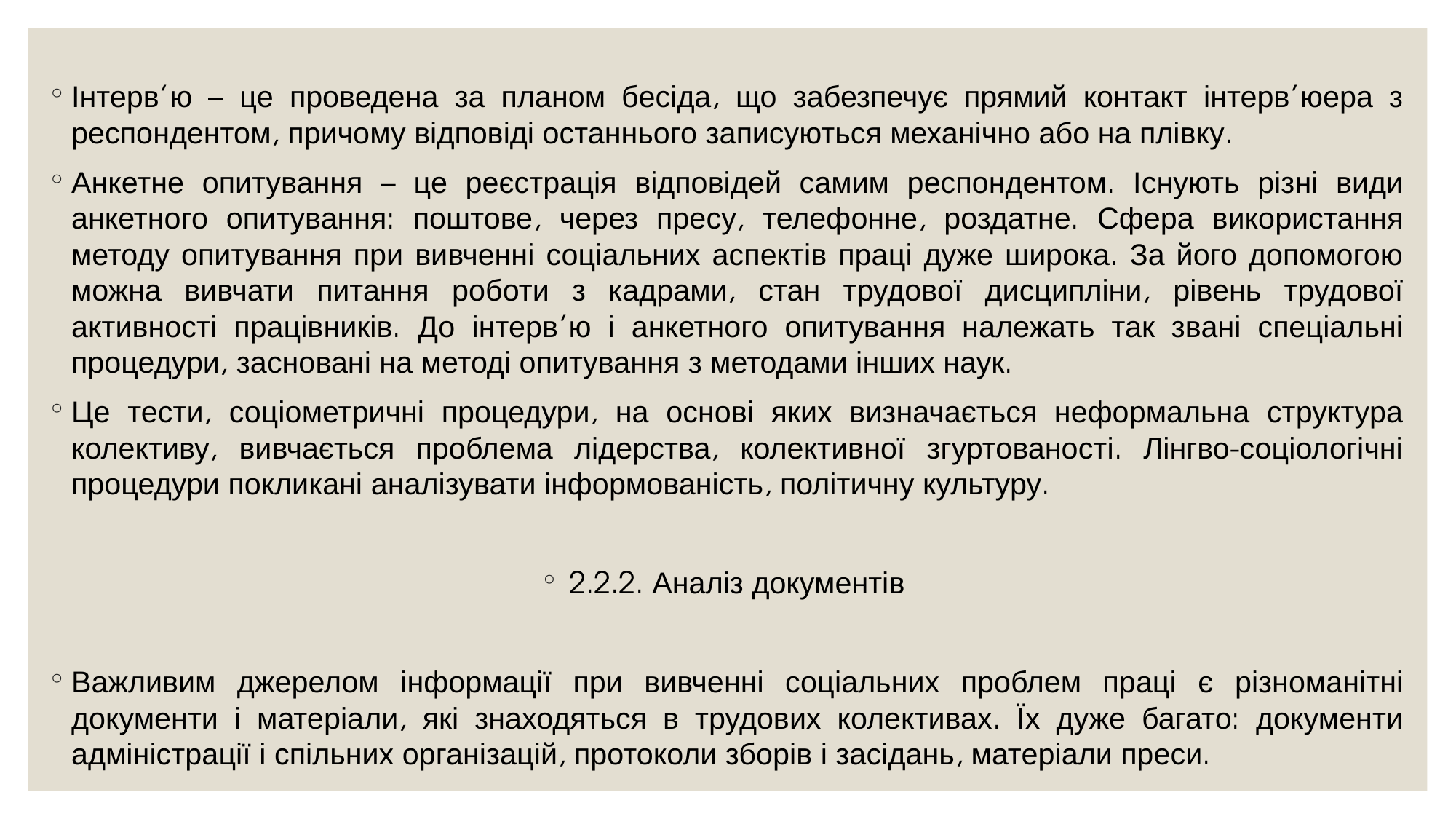

Інтерв’ю – це проведена за планом бесіда, що забезпечує прямий контакт інтерв’юера з респондентом, причому відповіді останнього записуються механічно або на плівку.
Анкетне опитування – це реєстрація відповідей самим респондентом. Існують різні види анкетного опитування: поштове, через пресу, телефонне, роздатне. Сфера використання методу опитування при вивченні соціальних аспектів праці дуже широка. За його допомогою можна вивчати питання роботи з кадрами, стан трудової дисципліни, рівень трудової активності працівників. До інтерв’ю і анкетного опитування належать так звані спеціальні процедури, засновані на методі опитування з методами інших наук.
Це тести, соціометричні процедури, на основі яких визначається неформальна структура колективу, вивчається проблема лідерства, колективної згуртованості. Лінгво-соціологічні процедури покликані аналізувати інформованість, політичну культуру.

2.2.2. Аналіз документів

Важливим джерелом інформації при вивченні соціальних проблем праці є різноманітні документи і матеріали, які знаходяться в трудових колективах. Їх дуже багато: документи адміністрації і спільних організацій, протоколи зборів і засідань, матеріали преси.